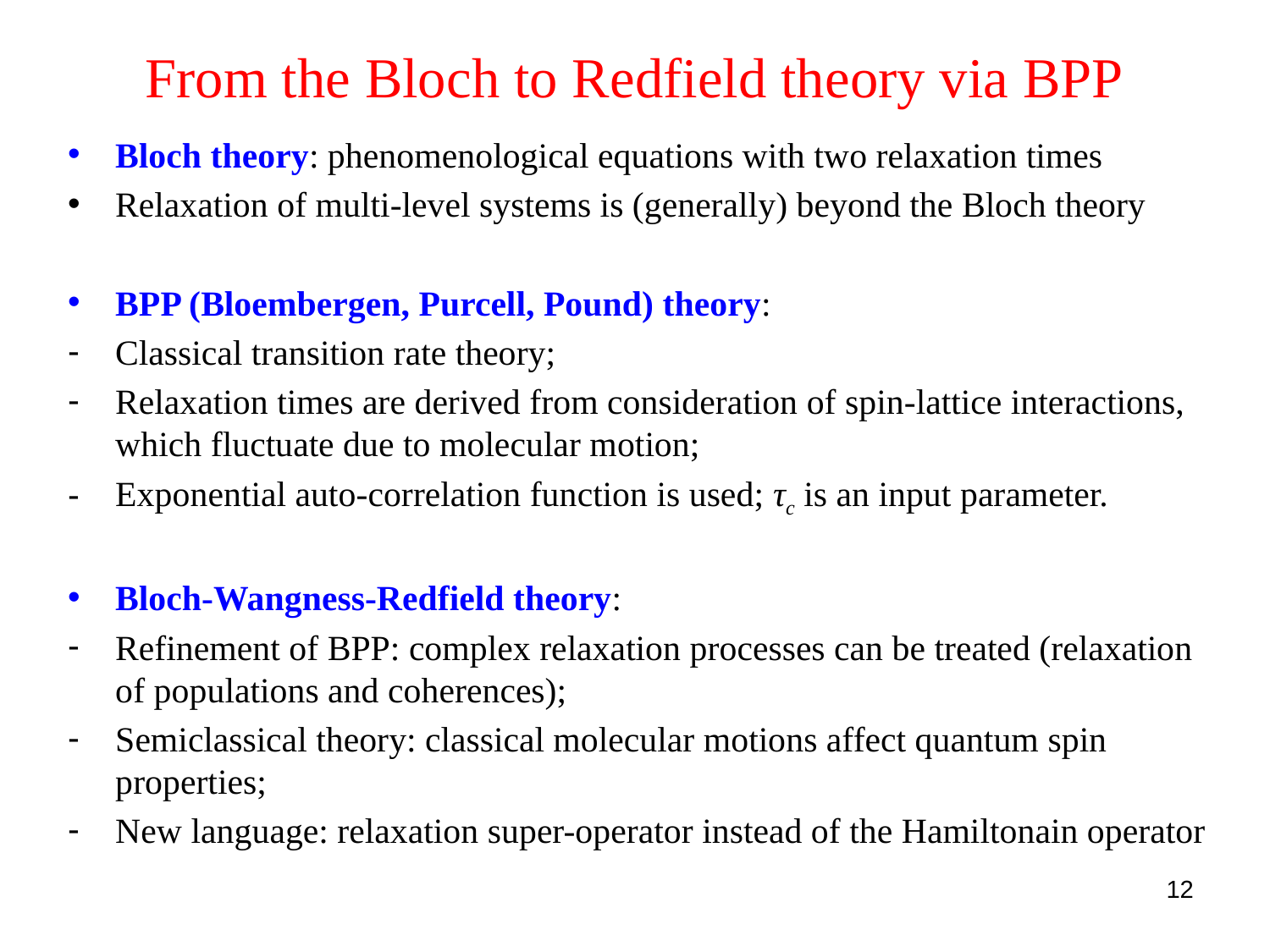

# From the Bloch to Redfield theory via BPP
Bloch theory: phenomenological equations with two relaxation times
Relaxation of multi-level systems is (generally) beyond the Bloch theory

BPP (Bloembergen, Purcell, Pound) theory:
Classical transition rate theory;
Relaxation times are derived from consideration of spin-lattice interactions, which fluctuate due to molecular motion;
Exponential auto-correlation function is used; τc is an input parameter.

Bloch-Wangness-Redfield theory:
Refinement of BPP: complex relaxation processes can be treated (relaxation of populations and coherences);
Semiclassical theory: classical molecular motions affect quantum spin properties;
New language: relaxation super-operator instead of the Hamiltonain operator

12